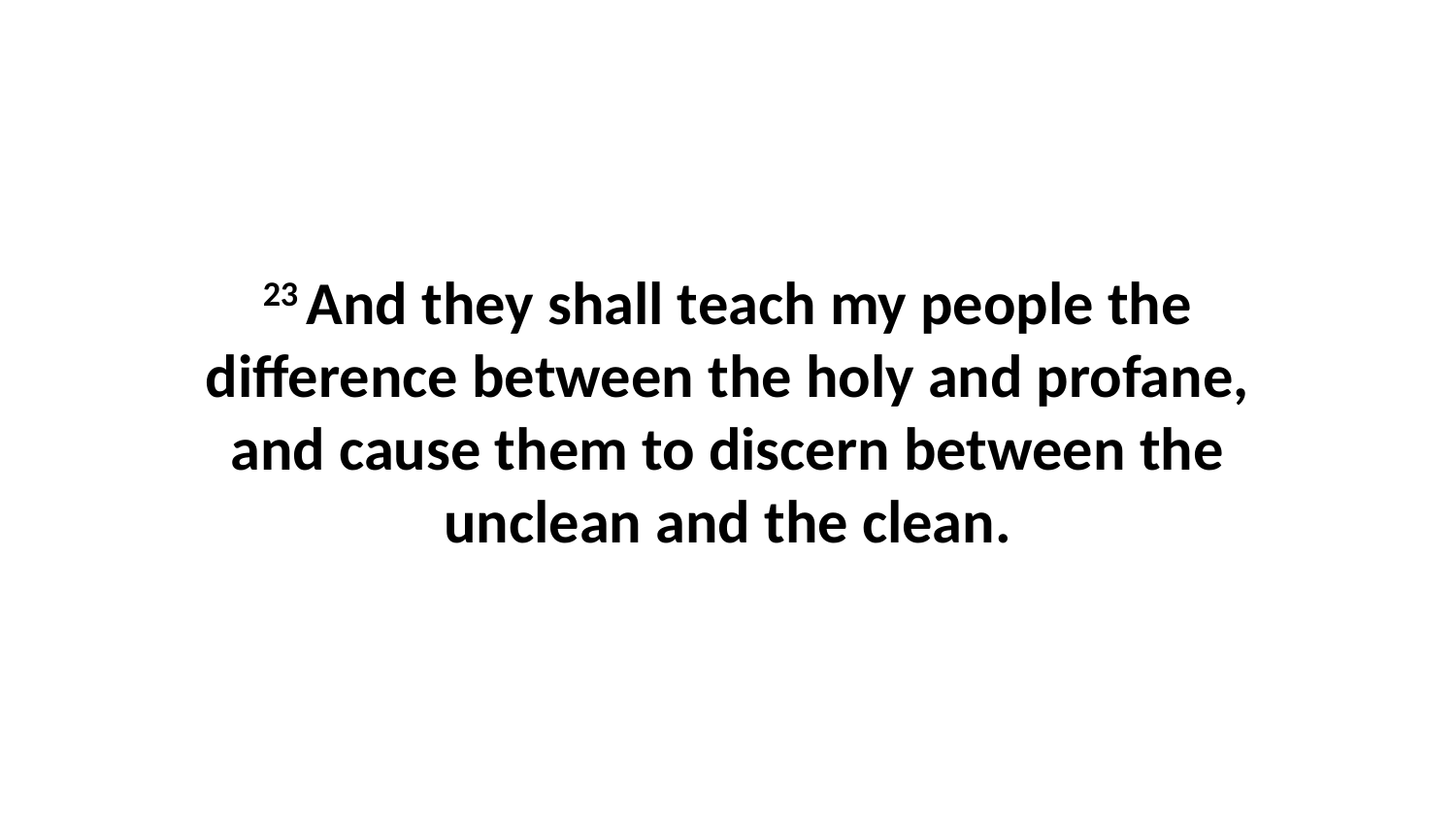

23 And they shall teach my people the difference between the holy and profane, and cause them to discern between the unclean and the clean.